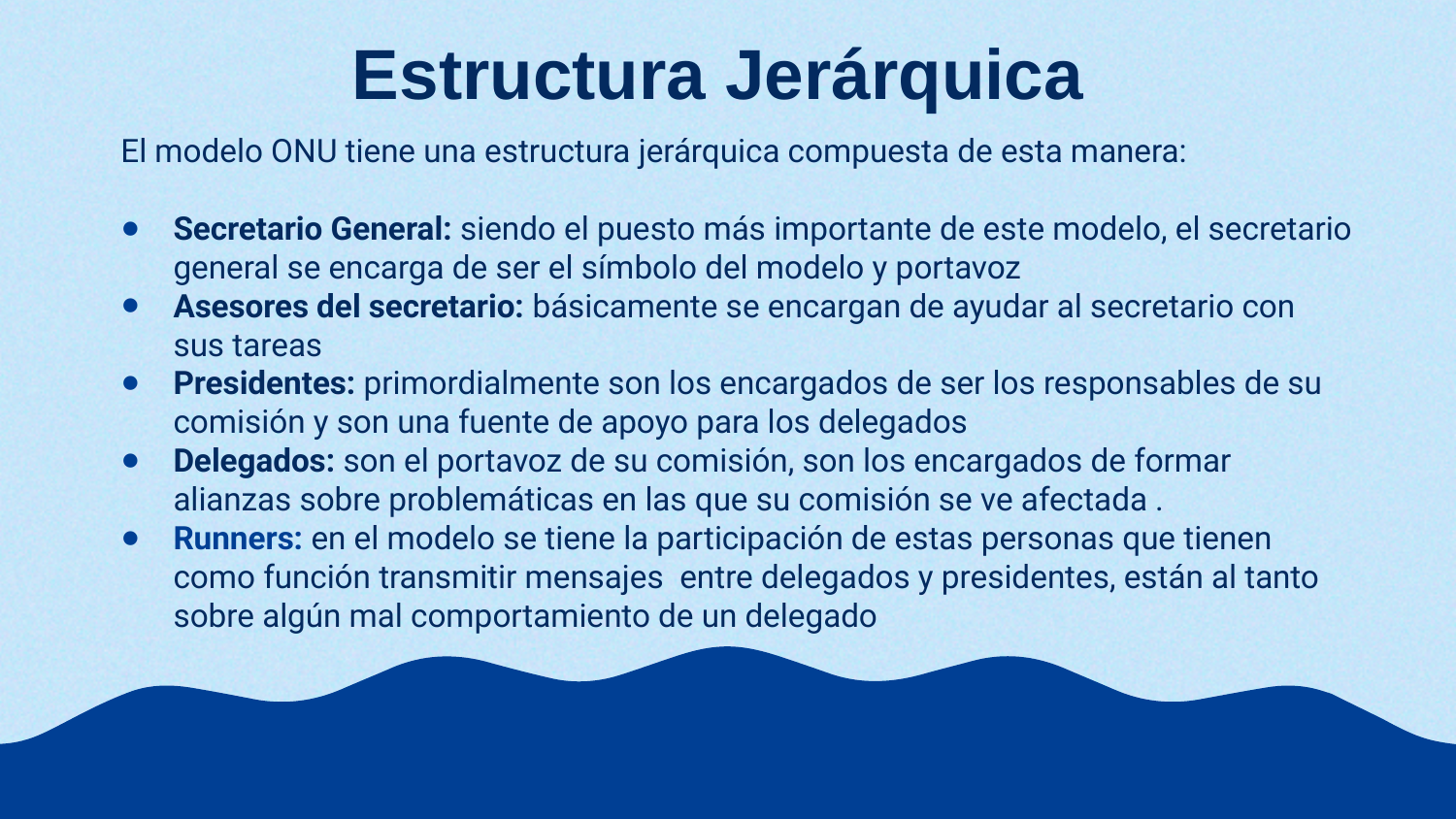

# Estructura Jerárquica
El modelo ONU tiene una estructura jerárquica compuesta de esta manera:

Secretario General: siendo el puesto más importante de este modelo, el secretario general se encarga de ser el símbolo del modelo y portavoz
Asesores del secretario: básicamente se encargan de ayudar al secretario con sus tareas
Presidentes: primordialmente son los encargados de ser los responsables de su comisión y son una fuente de apoyo para los delegados
Delegados: son el portavoz de su comisión, son los encargados de formar alianzas sobre problemáticas en las que su comisión se ve afectada .
Runners: en el modelo se tiene la participación de estas personas que tienen como función transmitir mensajes  entre delegados y presidentes, están al tanto sobre algún mal comportamiento de un delegado